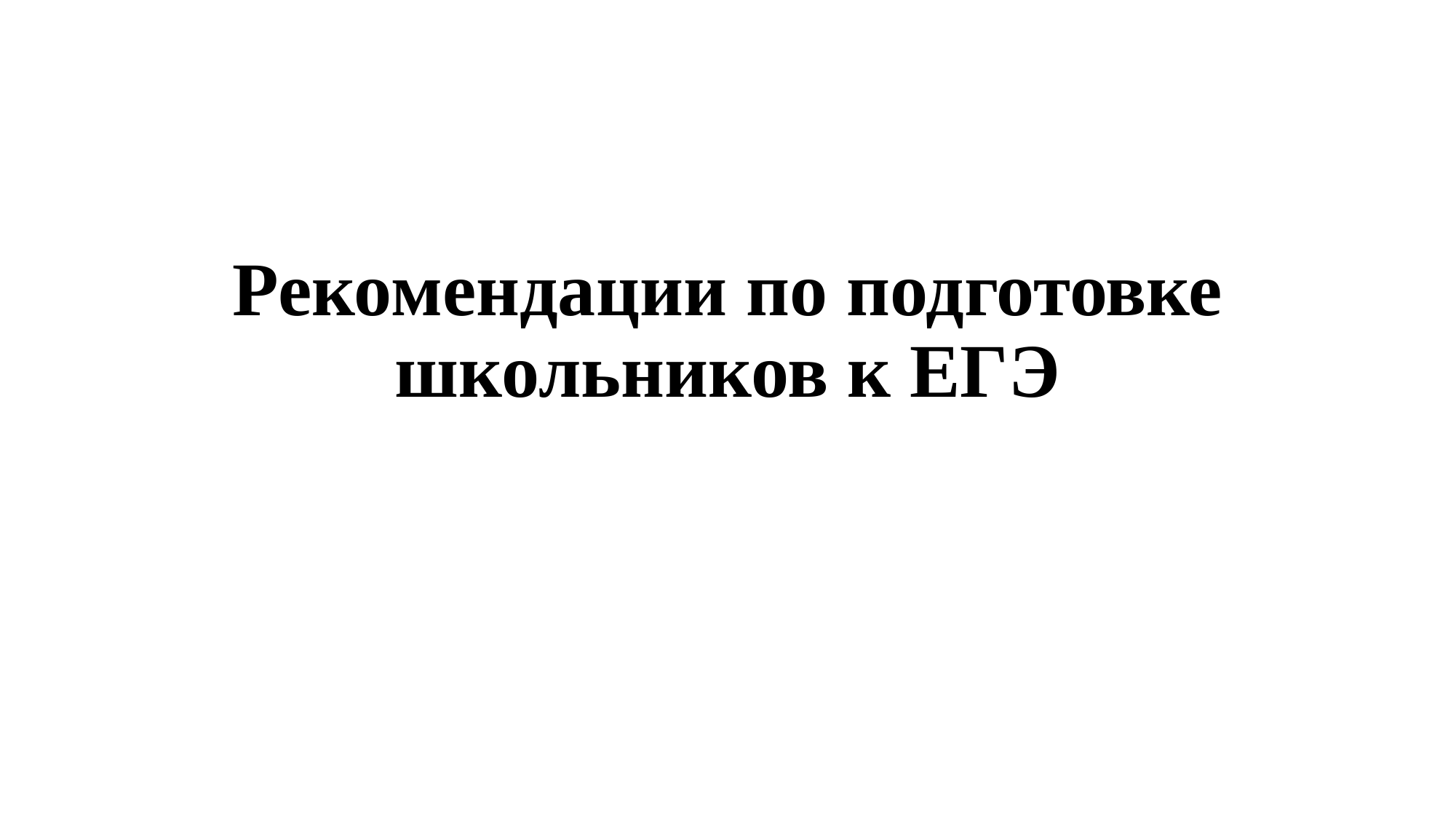

# Рекомендации по подготовке школьников к ЕГЭ